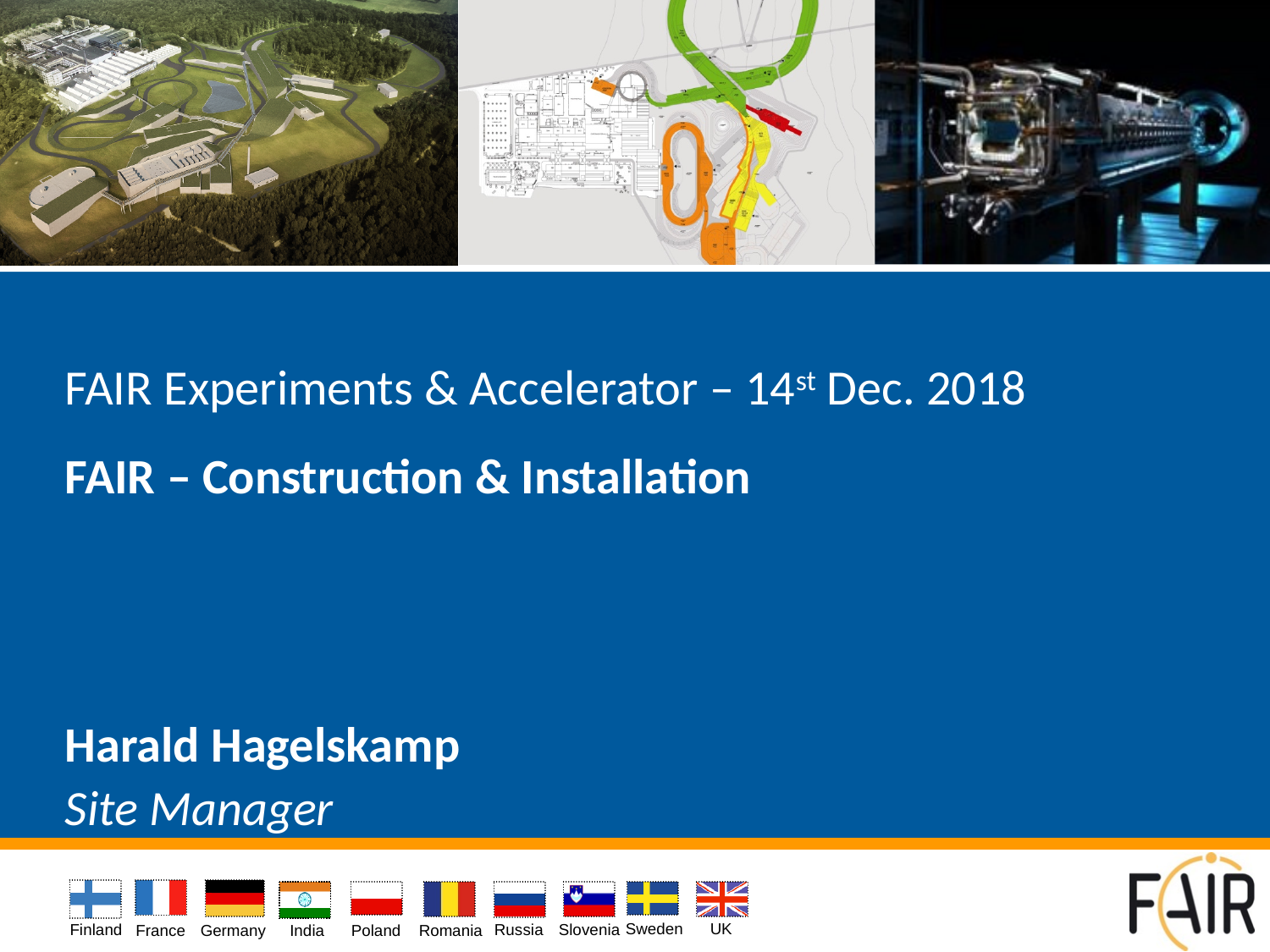

# FAIR Experiments & Accelerator – 14st Dec. 2018 FAIR – Construction & Installation

Harald Hagelskamp
Site Manager